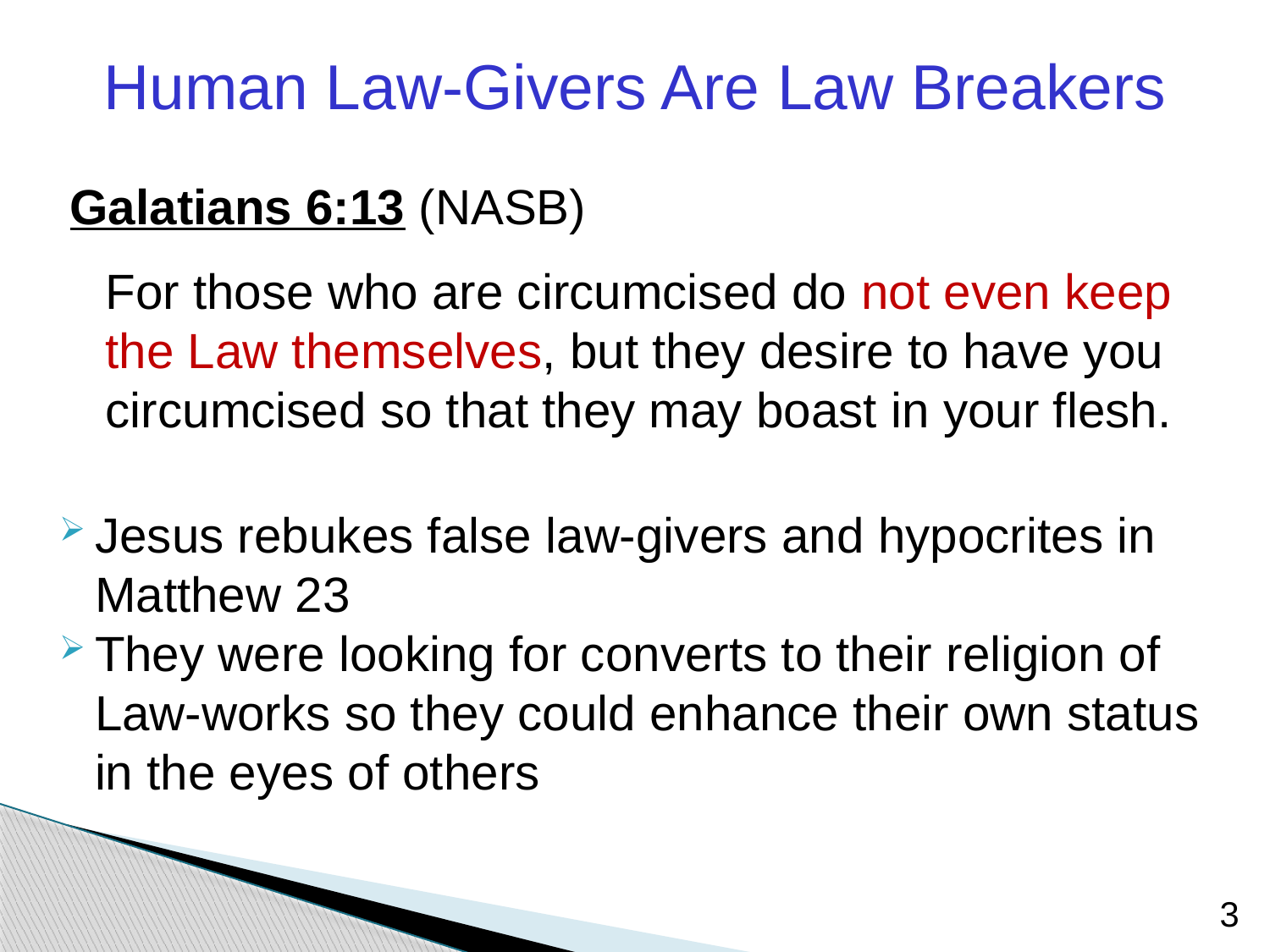

Human Law-Givers Are Law Breakers
Galatians 6:13 (NASB)

	For those who are circumcised do not even keep the Law themselves, but they desire to have you circumcised so that they may boast in your flesh.

Jesus rebukes false law-givers and hypocrites in Matthew 23
They were looking for converts to their religion of Law-works so they could enhance their own status in the eyes of others

3